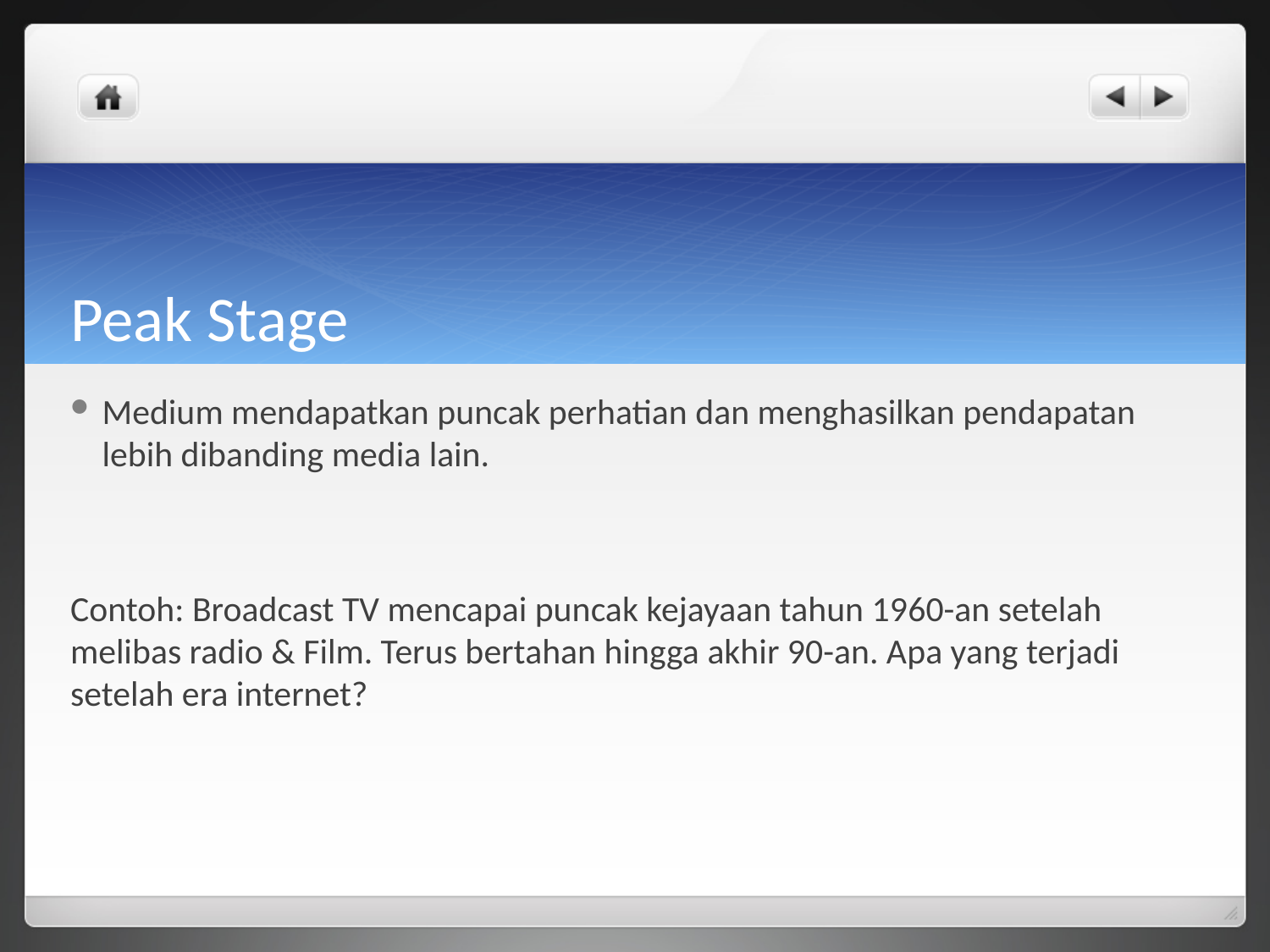

# Peak Stage
Medium mendapatkan puncak perhatian dan menghasilkan pendapatan lebih dibanding media lain.

Contoh: Broadcast TV mencapai puncak kejayaan tahun 1960-an setelah melibas radio & Film. Terus bertahan hingga akhir 90-an. Apa yang terjadi setelah era internet?